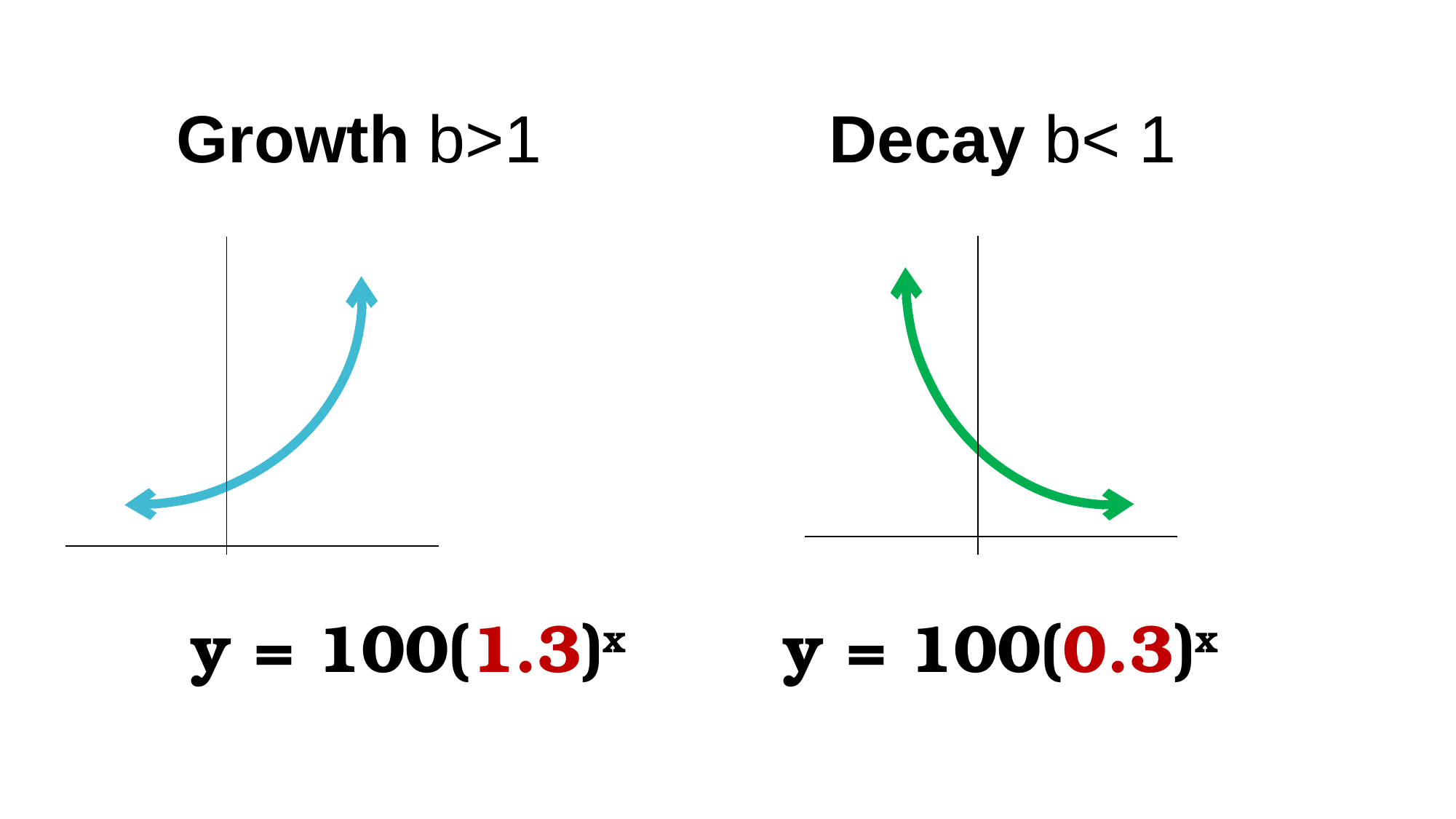

Growth b>1
Decay b< 1
y = 100(1.3)x
y = 100(0.3)x